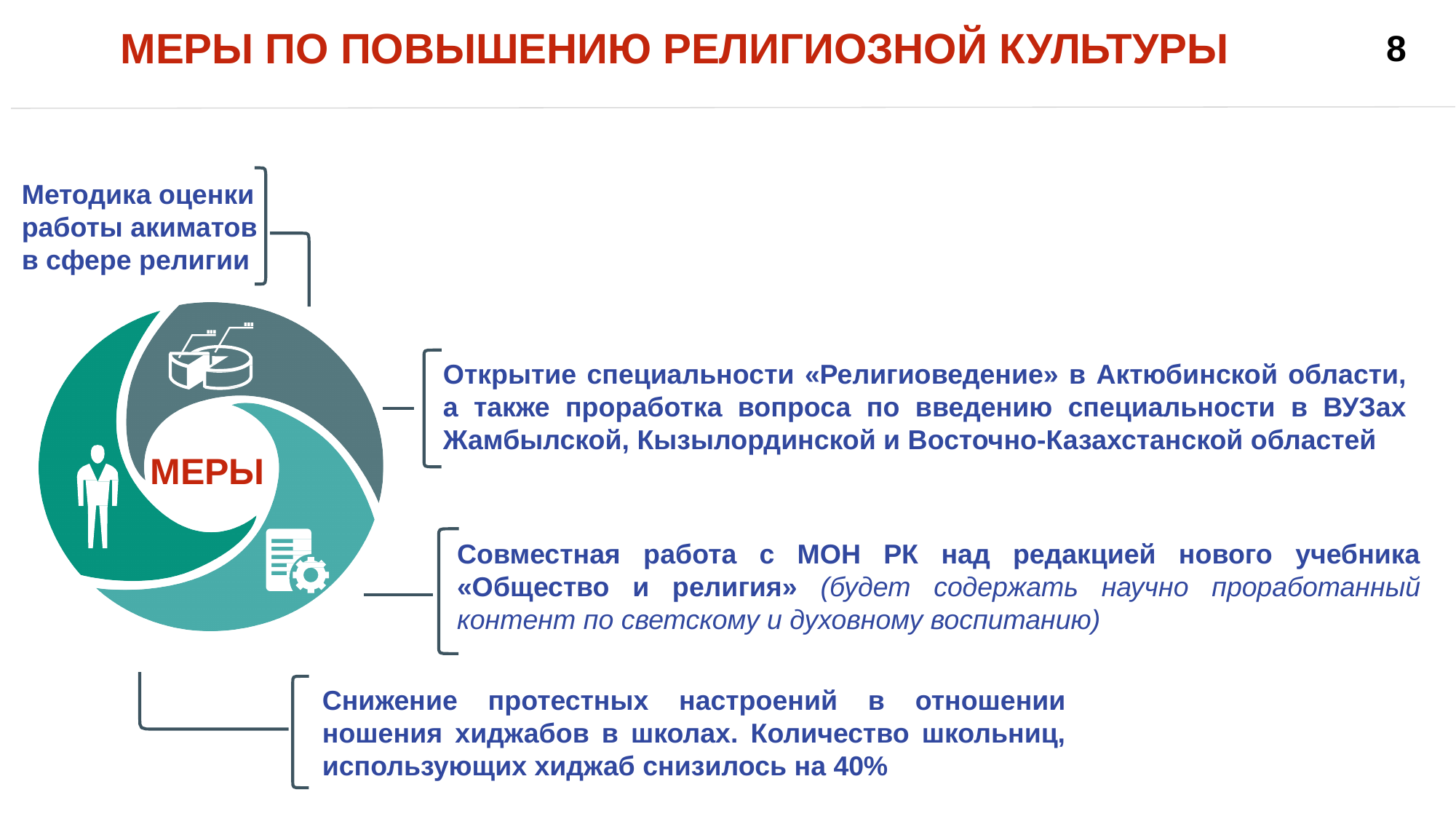

МЕРЫ ПО ПОВЫШЕНИЮ РЕЛИГИОЗНОЙ КУЛЬТУРЫ
8

Методика оценки работы акиматов в сфере религии

Открытие специальности «Религиоведение» в Актюбинской области, а также проработка вопроса по введению специальности в ВУЗах Жамбылской, Кызылординской и Восточно-Казахстанской областей

МЕРЫ

Совместная работа с МОН РК над редакцией нового учебника «Общество и религия» (будет содержать научно проработанный контент по светскому и духовному воспитанию)

Снижение протестных настроений в отношении ношения хиджабов в школах. Количество школьниц, использующих хиджаб снизилось на 40%